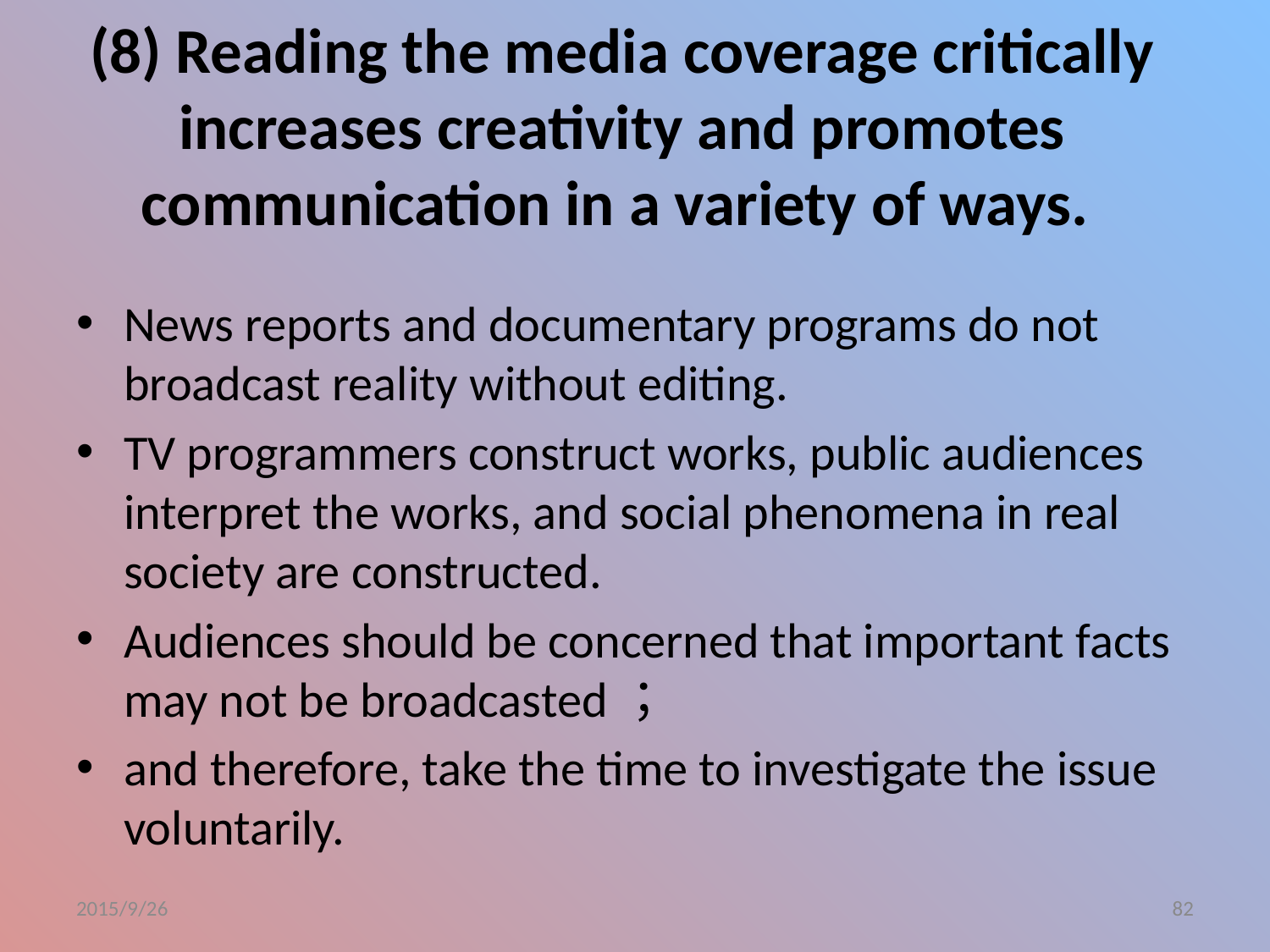

# (8) Reading the media coverage critically increases creativity and promotes communication in a variety of ways.
News reports and documentary programs do not broadcast reality without editing.
TV programmers construct works, public audiences interpret the works, and social phenomena in real society are constructed.
Audiences should be concerned that important facts may not be broadcasted；
and therefore, take the time to investigate the issue voluntarily.

2015/9/26
82